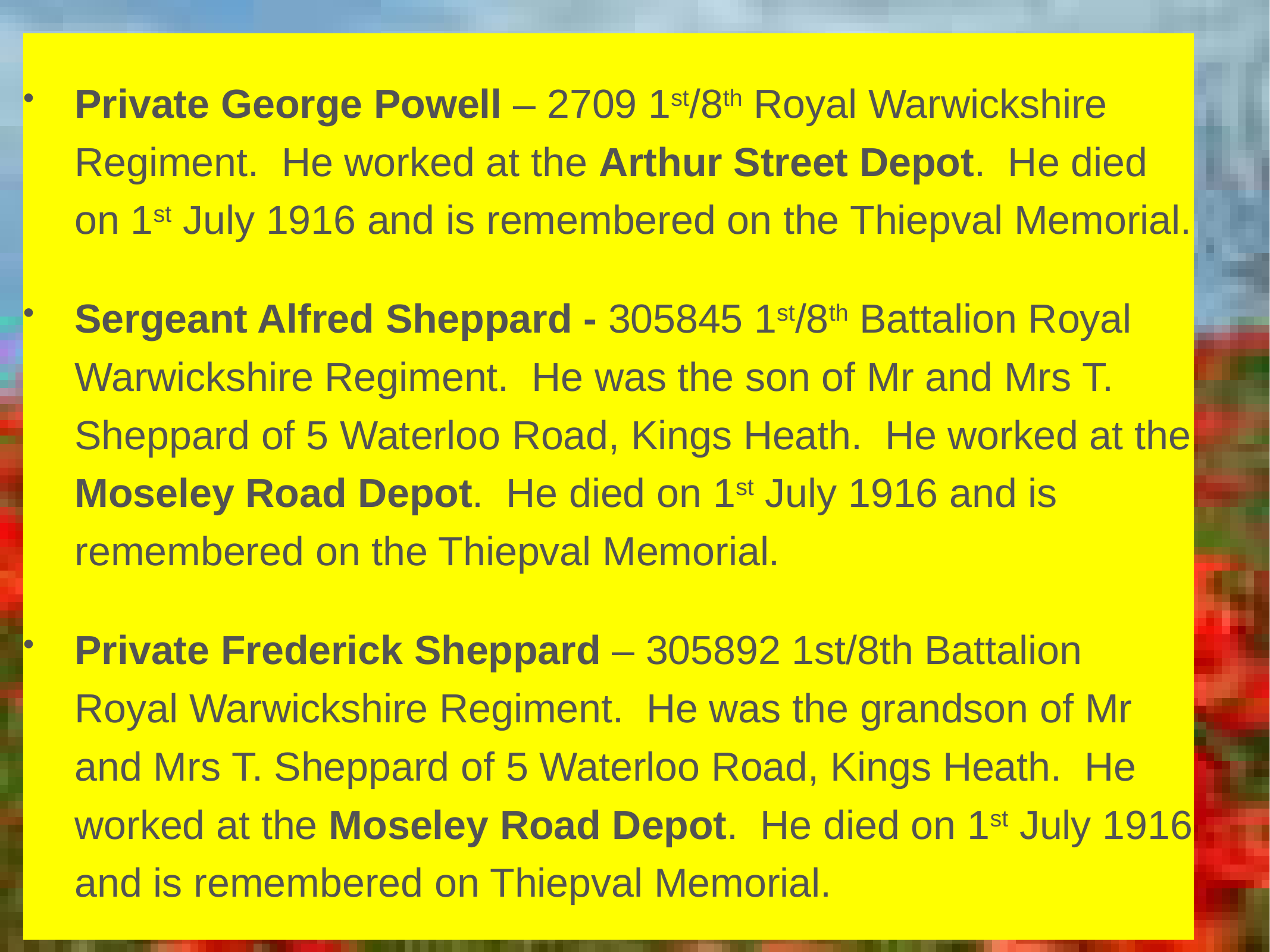

Private George Powell – 2709 1st/8th Royal Warwickshire Regiment.  He worked at the Arthur Street Depot.  He died on 1st July 1916 and is remembered on the Thiepval Memorial.
Sergeant Alfred Sheppard - 305845 1st/8th Battalion Royal Warwickshire Regiment.  He was the son of Mr and Mrs T. Sheppard of 5 Waterloo Road, Kings Heath.  He worked at the Moseley Road Depot.  He died on 1st July 1916 and is remembered on the Thiepval Memorial.
Private Frederick Sheppard – 305892 1st/8th Battalion Royal Warwickshire Regiment.  He was the grandson of Mr and Mrs T. Sheppard of 5 Waterloo Road, Kings Heath.  He worked at the Moseley Road Depot.  He died on 1st July 1916 and is remembered on Thiepval Memorial.